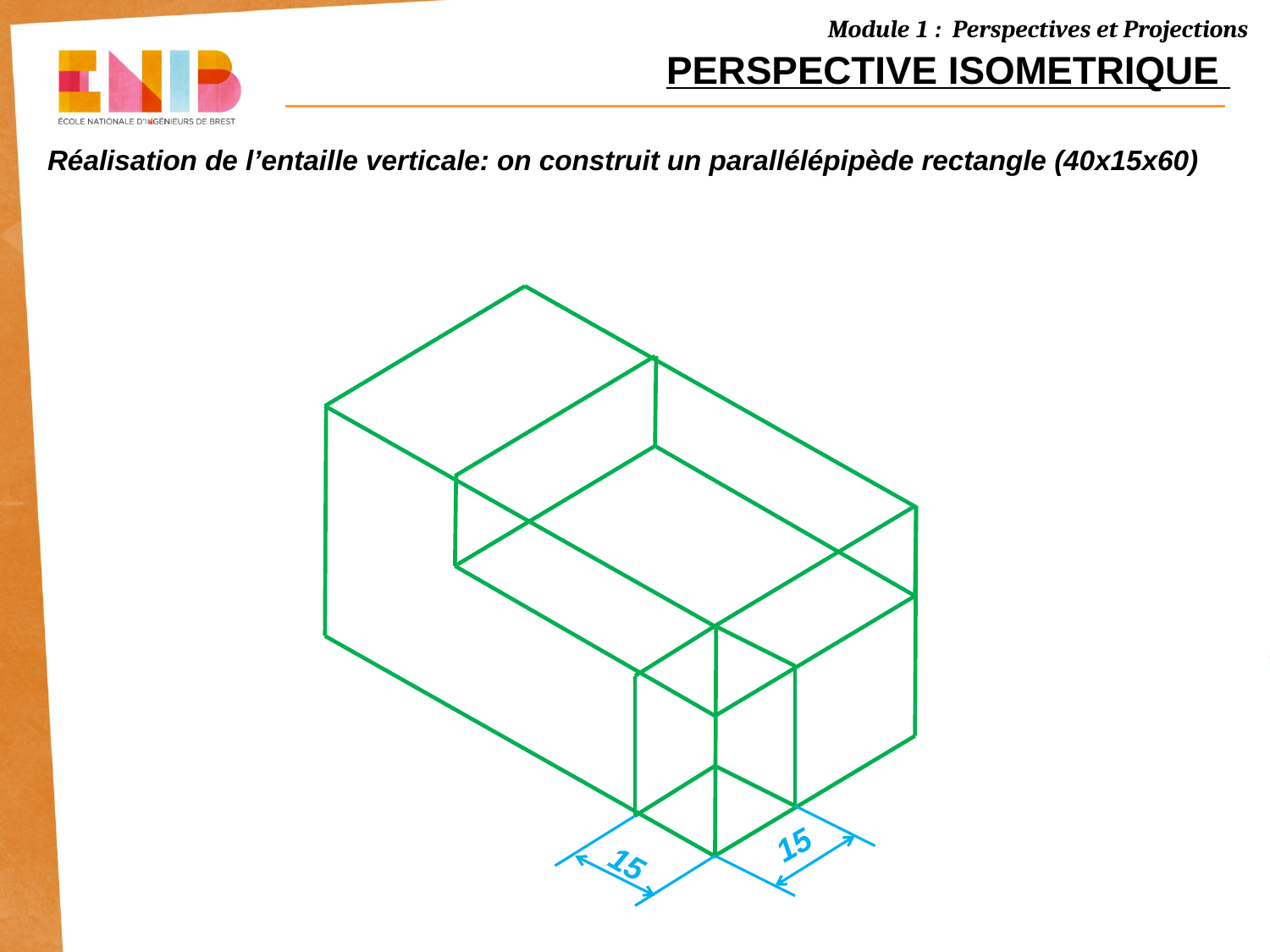

PERSPECTIVE ISOMETRIQUE

Réalisation de l’entaille verticale: on construit un parallélépipède rectangle (40x15x60)
15
15